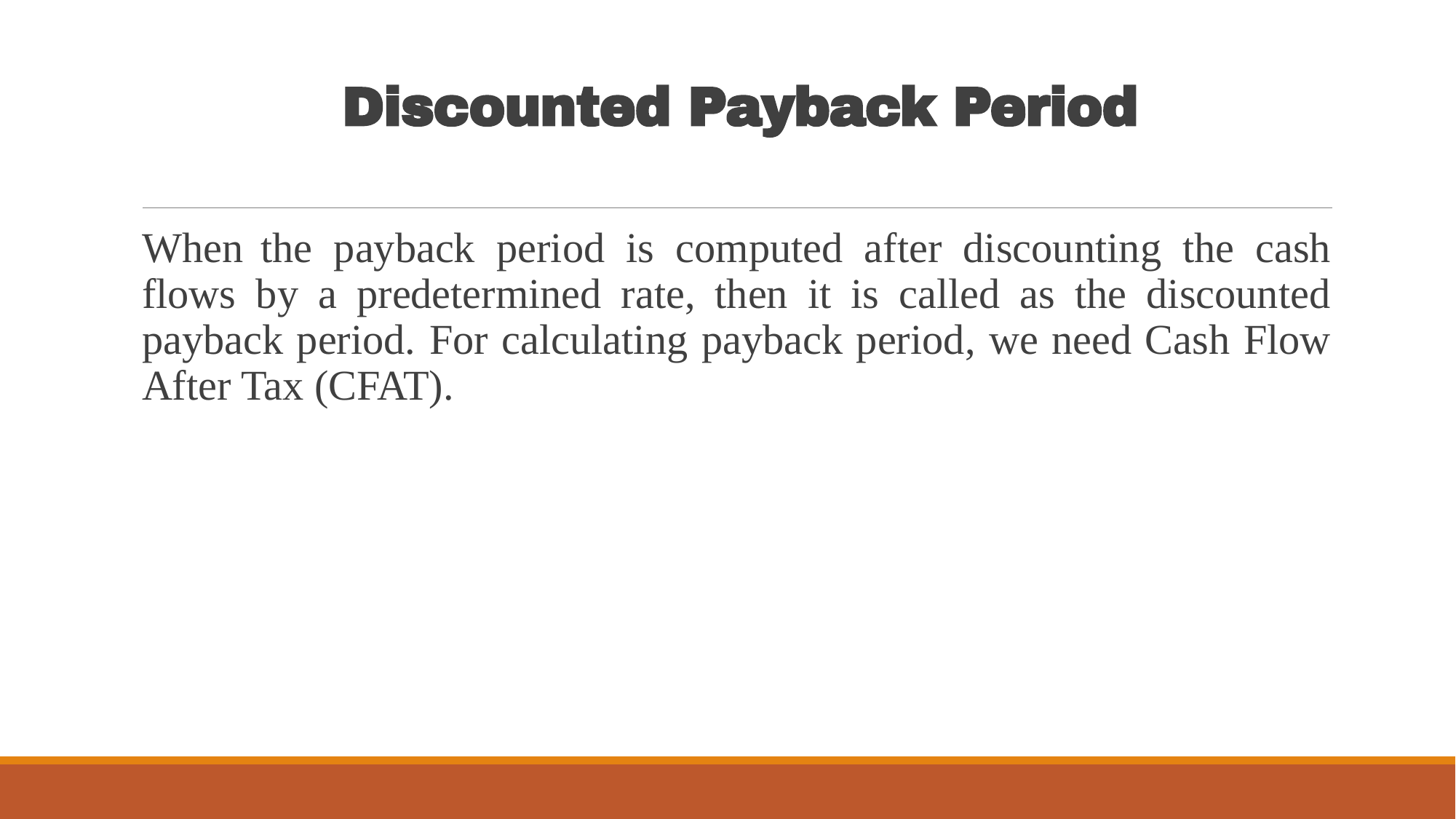

# Discounted Payback Period
When the payback period is computed after discounting the cash flows by a predetermined rate, then it is called as the discounted payback period. For calculating payback period, we need Cash Flow After Tax (CFAT).